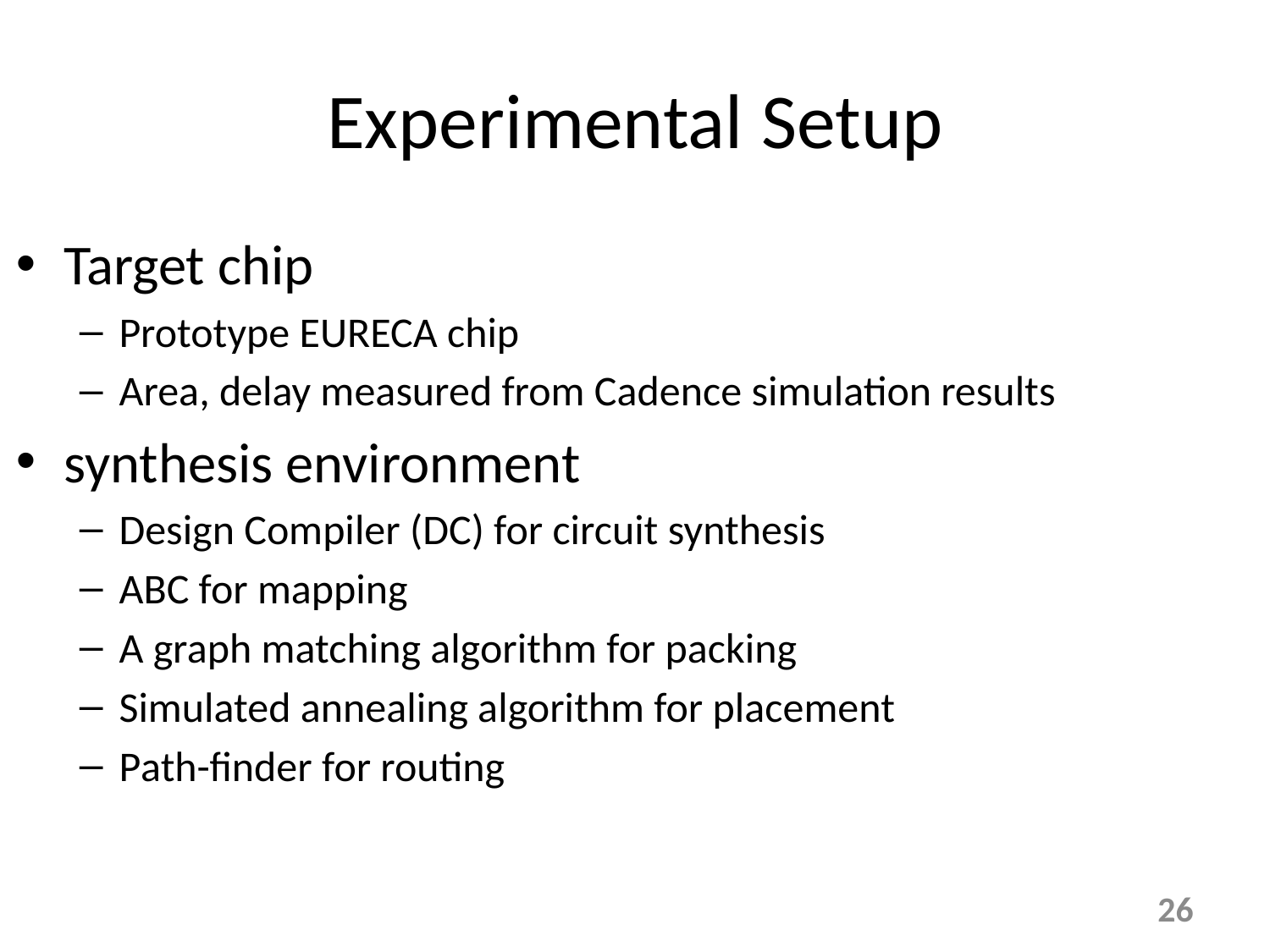

# Experimental Setup
Target chip
Prototype EURECA chip
Area, delay measured from Cadence simulation results
synthesis environment
Design Compiler (DC) for circuit synthesis
ABC for mapping
A graph matching algorithm for packing
Simulated annealing algorithm for placement
Path-finder for routing
26